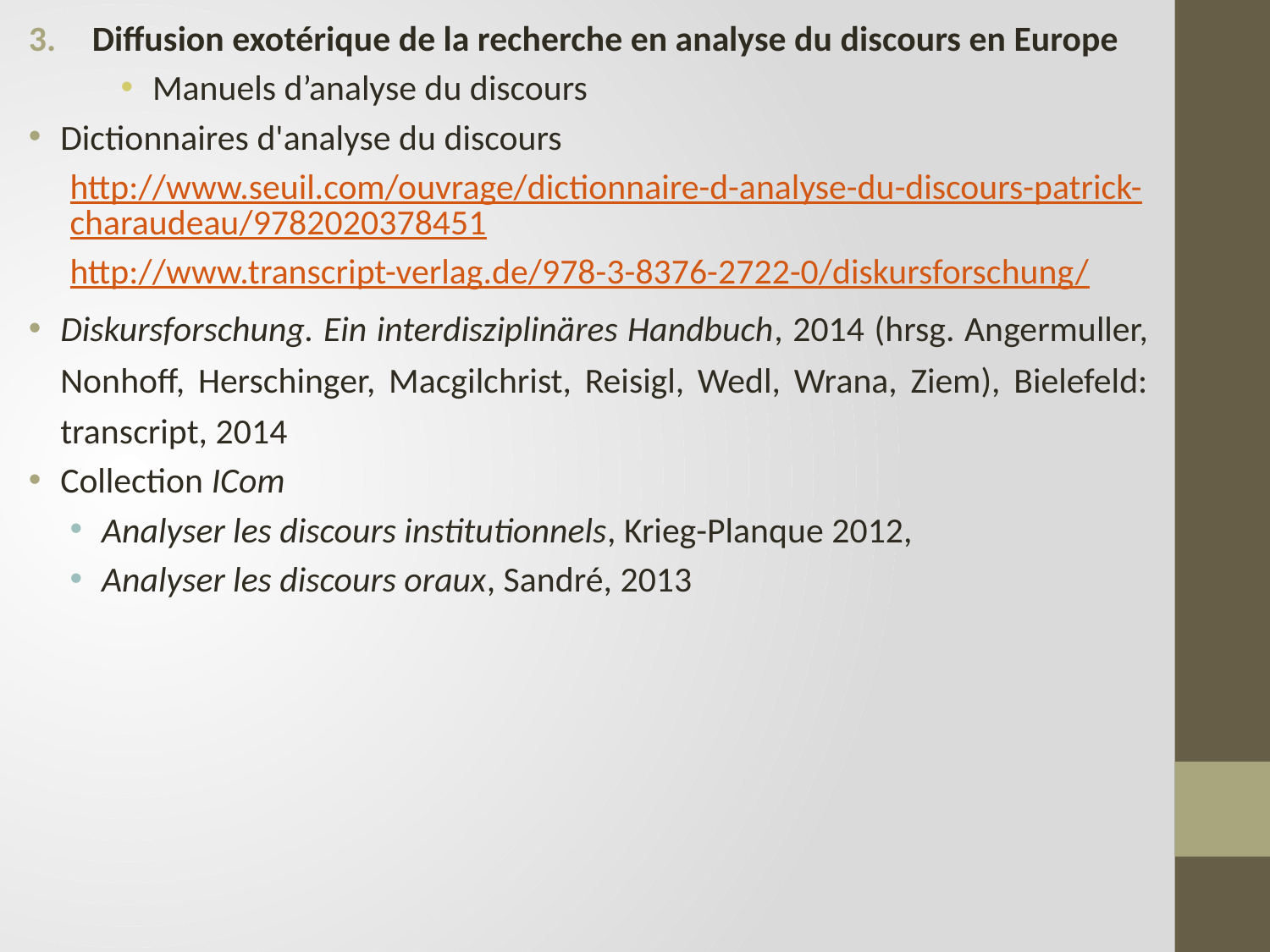

Diffusion exotérique de la recherche en analyse du discours en Europe
Manuels d’analyse du discours
Dictionnaires d'analyse du discours
http://www.seuil.com/ouvrage/dictionnaire-d-analyse-du-discours-patrick-charaudeau/9782020378451
http://www.transcript-verlag.de/978-3-8376-2722-0/diskursforschung/
Diskursforschung. Ein interdisziplinäres Handbuch, 2014 (hrsg. Angermuller, Nonhoff, Herschinger, Macgilchrist, Reisigl, Wedl, Wrana, Ziem), Bielefeld: transcript, 2014
Collection ICom
Analyser les discours institutionnels, Krieg-Planque 2012,
Analyser les discours oraux, Sandré, 2013